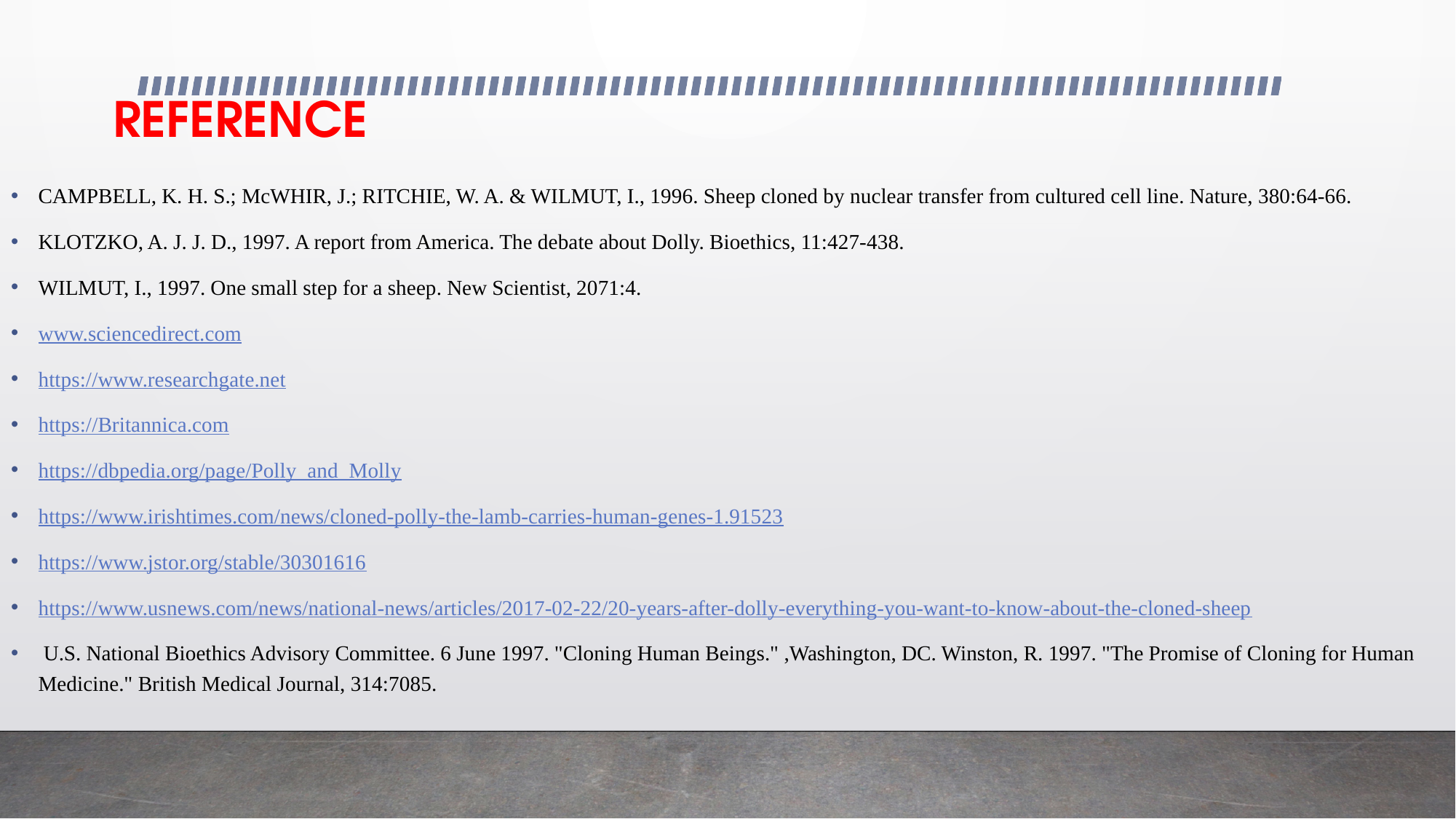

# REFERENCE
CAMPBELL, K. H. S.; McWHIR, J.; RITCHIE, W. A. & WILMUT, I., 1996. Sheep cloned by nuclear transfer from cultured cell line. Nature, 380:64-66.
KLOTZKO, A. J. J. D., 1997. A report from America. The debate about Dolly. Bioethics, 11:427-438.
WILMUT, I., 1997. One small step for a sheep. New Scientist, 2071:4.
www.sciencedirect.com
https://www.researchgate.net
https://Britannica.com
https://dbpedia.org/page/Polly_and_Molly
https://www.irishtimes.com/news/cloned-polly-the-lamb-carries-human-genes-1.91523
https://www.jstor.org/stable/30301616
https://www.usnews.com/news/national-news/articles/2017-02-22/20-years-after-dolly-everything-you-want-to-know-about-the-cloned-sheep
 U.S. National Bioethics Advisory Committee. 6 June 1997. "Cloning Human Beings." ,Washington, DC. Winston, R. 1997. "The Promise of Cloning for Human Medicine." British Medical Journal, 314:7085.